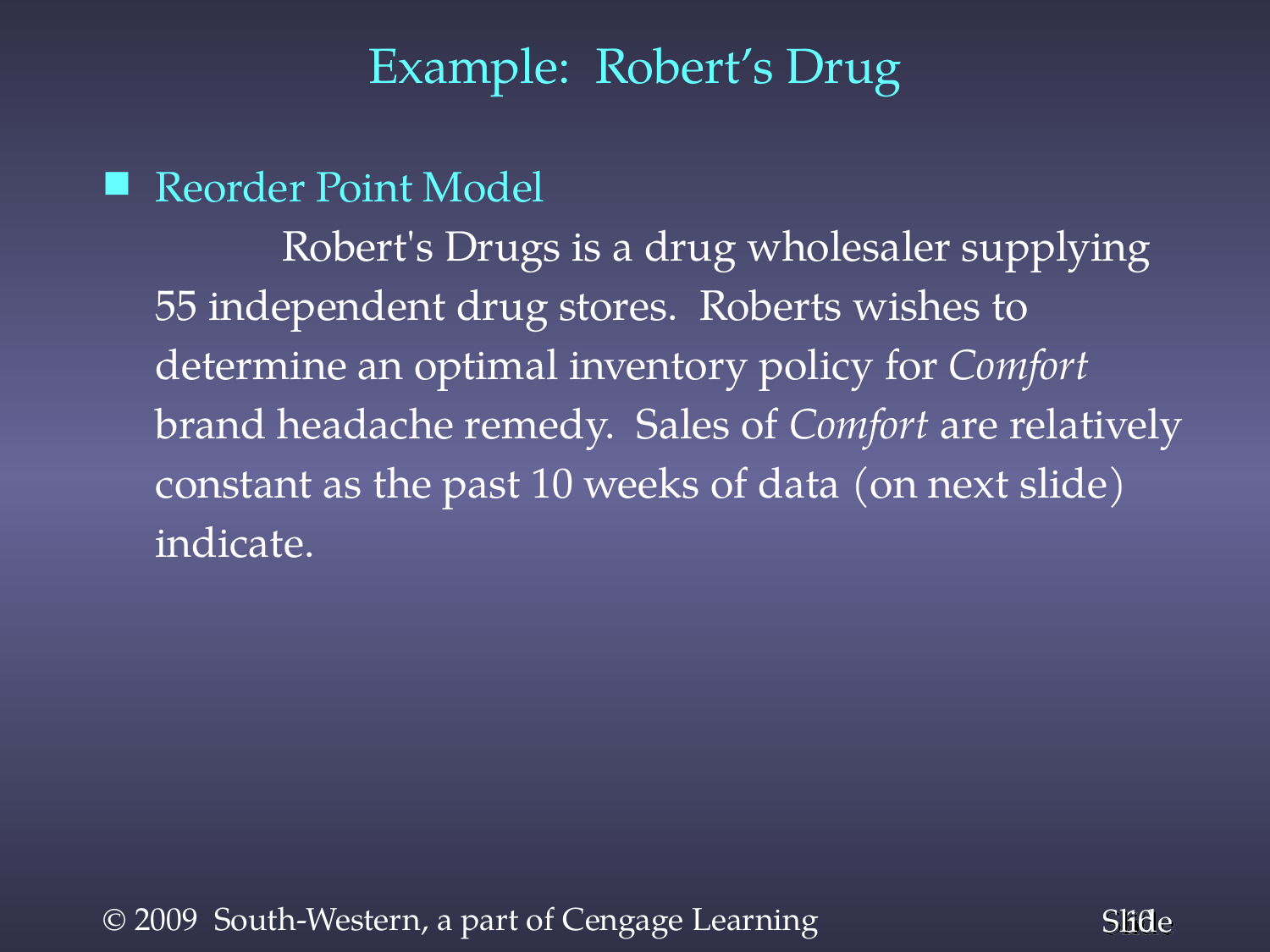

# Example:  Robert’s Drug
Reorder Point Model
		Robert's Drugs is a drug wholesaler supplying
	55 independent drug stores.  Roberts wishes to
	determine an optimal inventory policy for Comfort
	brand headache remedy.  Sales of Comfort are relatively
	constant as the past 10 weeks of data (on next slide)
	indicate.